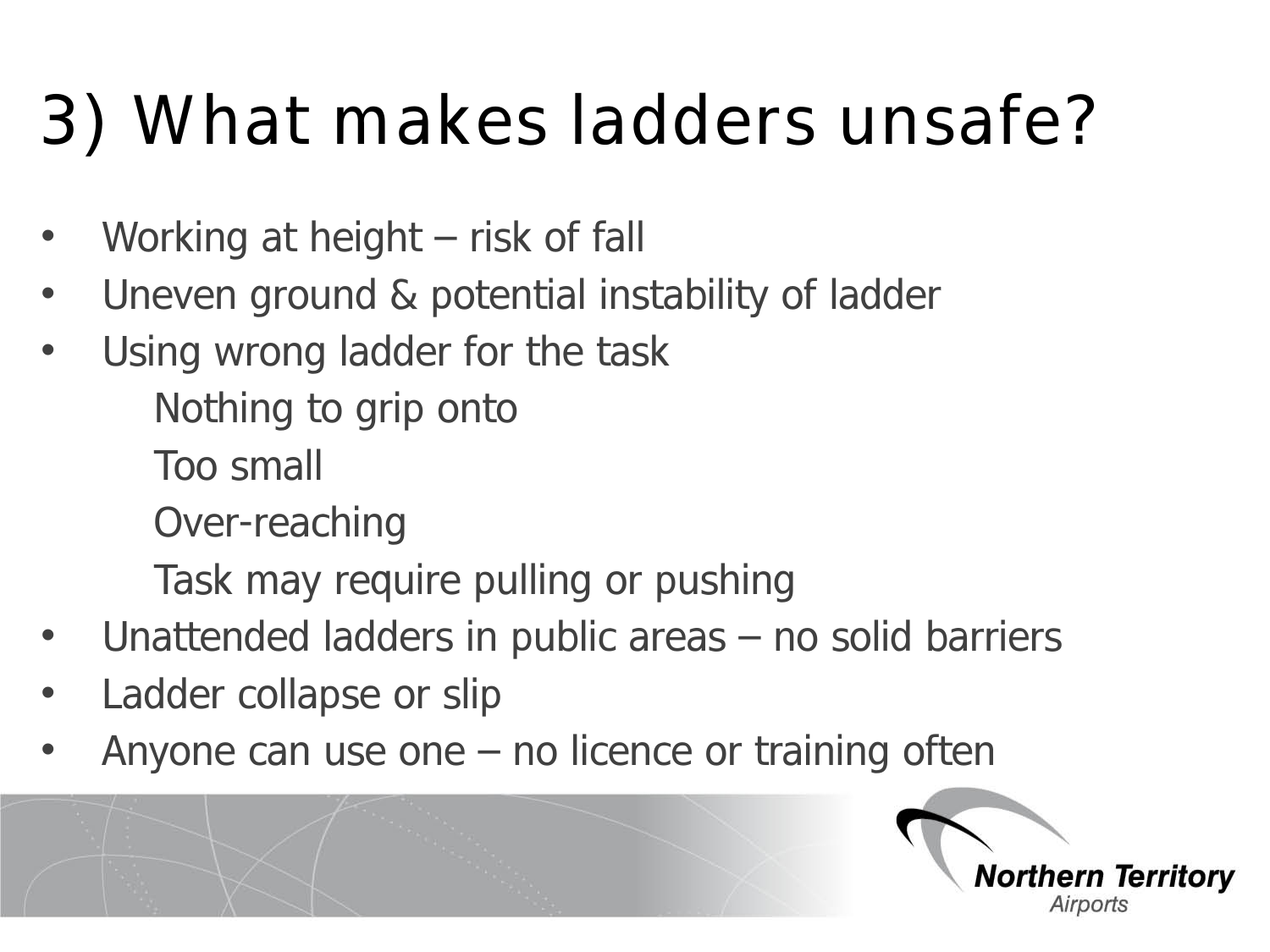

# 3) What makes ladders unsafe?
Working at height – risk of fall
Uneven ground & potential instability of ladder
Using wrong ladder for the task
	Nothing to grip onto
	Too small
	Over-reaching
	Task may require pulling or pushing
Unattended ladders in public areas – no solid barriers
Ladder collapse or slip
Anyone can use one – no licence or training often